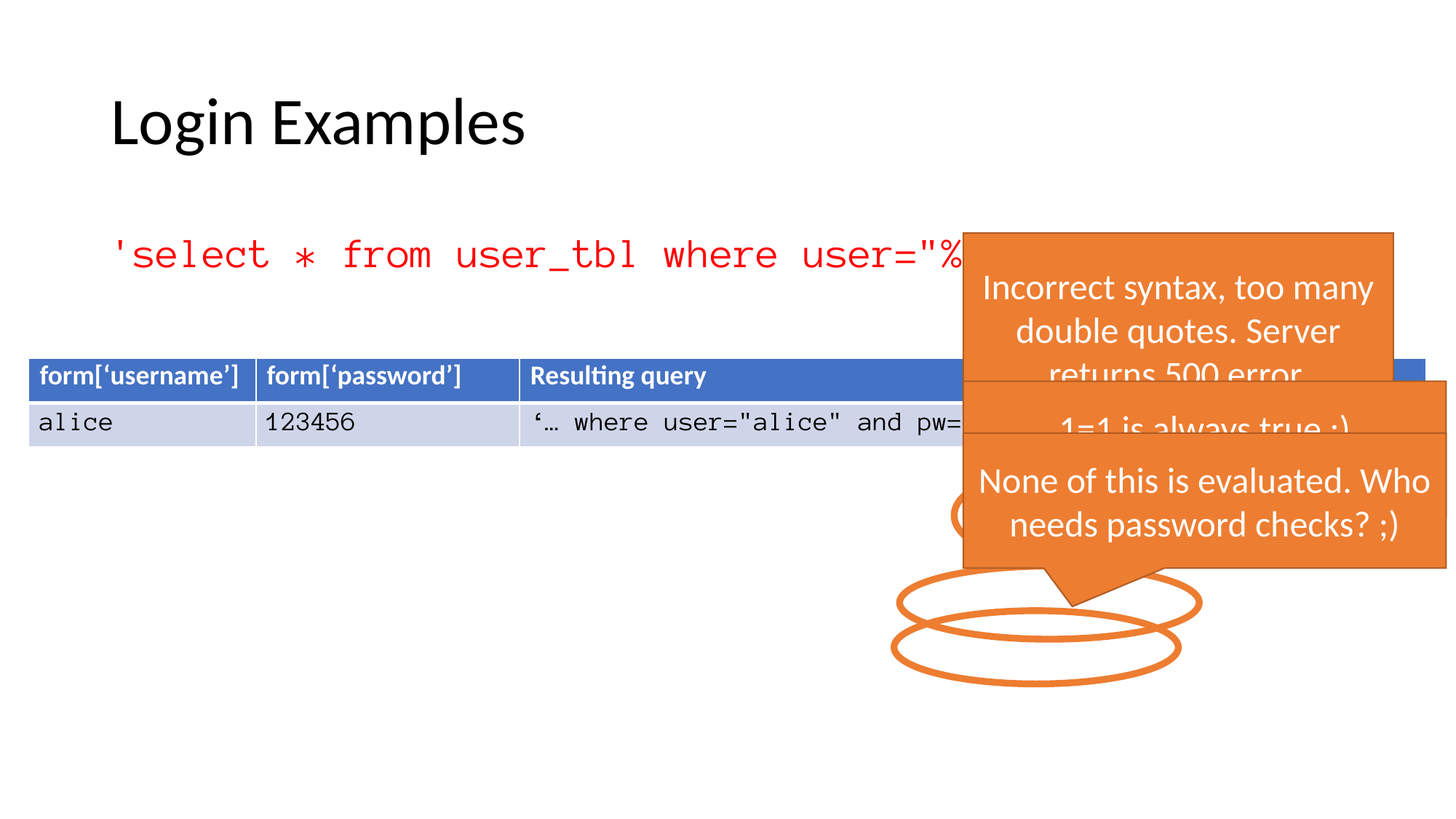

# Login Examples
'select * from user_tbl where user="%s" and pw="%s";'
Incorrect syntax, too many double quotes. Server returns 500 error.
| form[‘username’] | form[‘password’] | Resulting query |
| --- | --- | --- |
| alice | 123456 | ‘… where user="alice" and pw="123456";’ |
| bob | qwerty1# | ‘… where user="bob" and pw="qwery1#";’ |
| goofy | a"bc | ‘… where user="goofy" and pw="a"bc";’ |
| weird | abc" or pw="123 | ‘… where user=“weird" and pw="abc" or pw="123";’ |
| eve | " or 1=1; -- | ‘… where user=“eve" and pw="" or 1=1; --";’ |
| mallory"; -- |  | ‘… where user="mallory"; --" and pw="";’ |
1=1 is always true ;)
-- comments out extra quote
None of this is evaluated. Who needs password checks? ;)